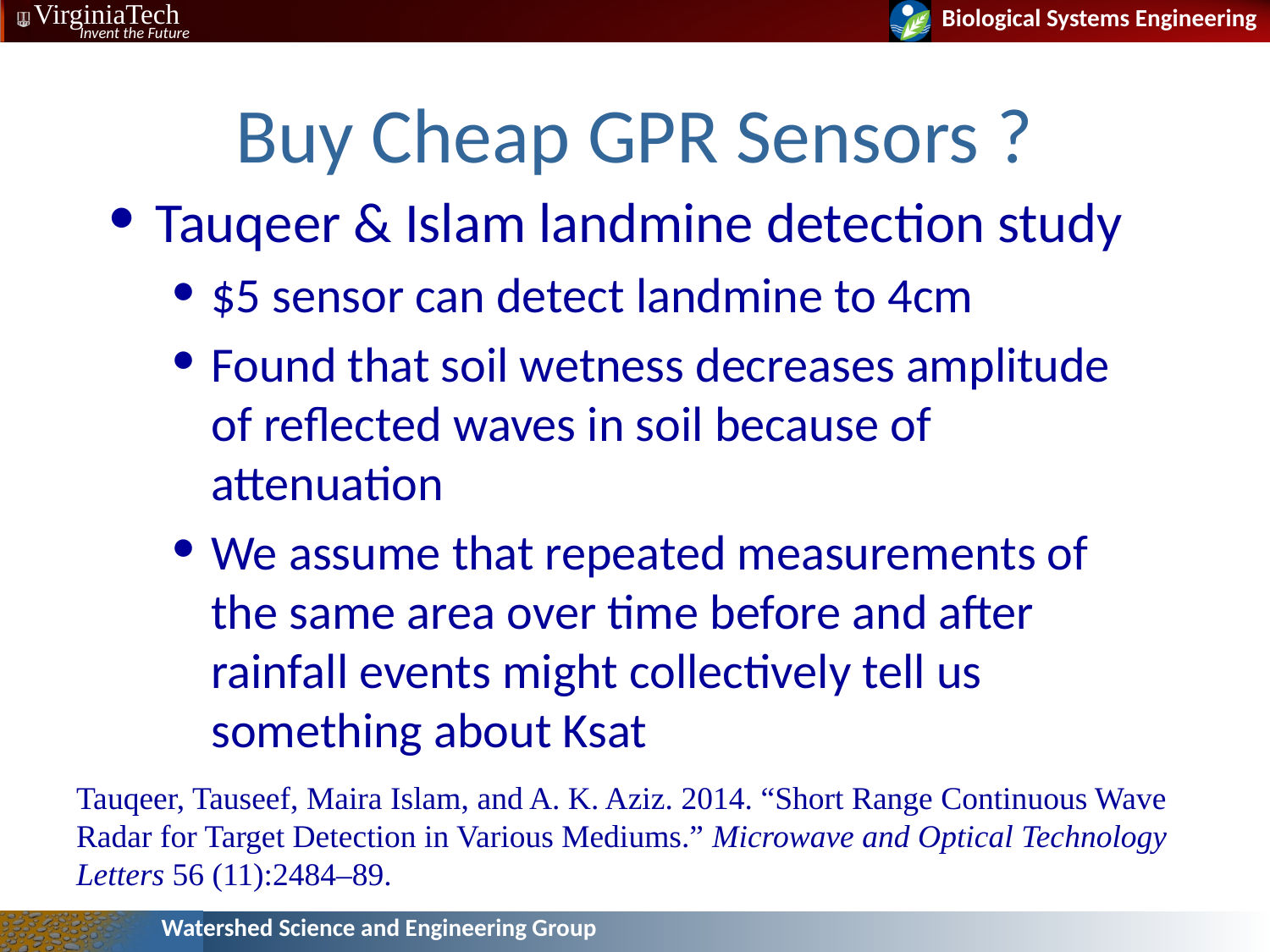

# Buy Cheap GPR Sensors ?
Tauqeer & Islam landmine detection study
$5 sensor can detect landmine to 4cm
Found that soil wetness decreases amplitude of reflected waves in soil because of attenuation
We assume that repeated measurements of the same area over time before and after rainfall events might collectively tell us something about Ksat
Tauqeer, Tauseef, Maira Islam, and A. K. Aziz. 2014. “Short Range Continuous Wave Radar for Target Detection in Various Mediums.” Microwave and Optical Technology Letters 56 (11):2484–89.